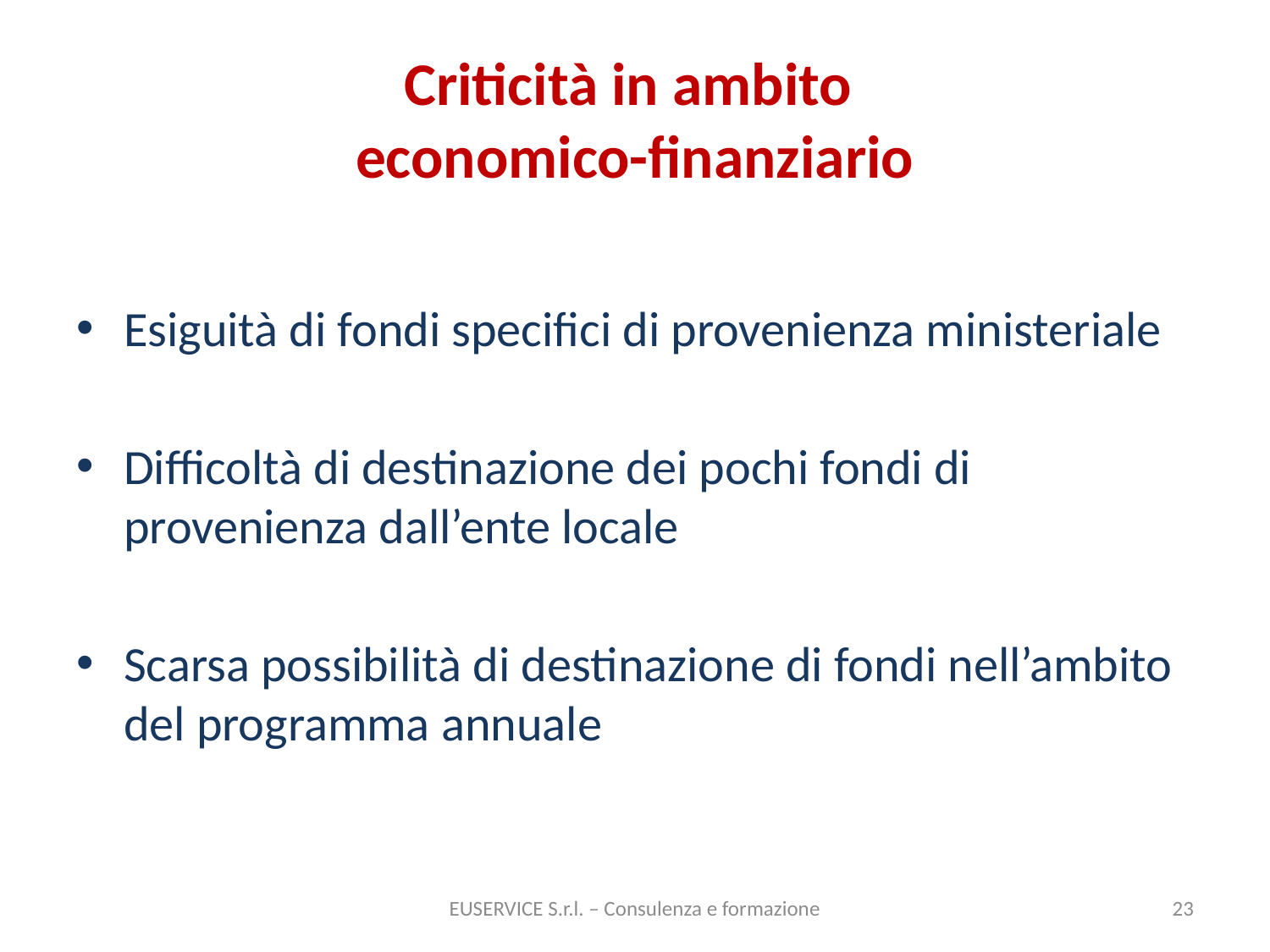

# Criticità in ambito economico-finanziario

Esiguità di fondi specifici di provenienza ministeriale

Difficoltà di destinazione dei pochi fondi di provenienza dall’ente locale

Scarsa possibilità di destinazione di fondi nell’ambito del programma annuale

EUSERVICE S.r.l. – Consulenza e formazione
23